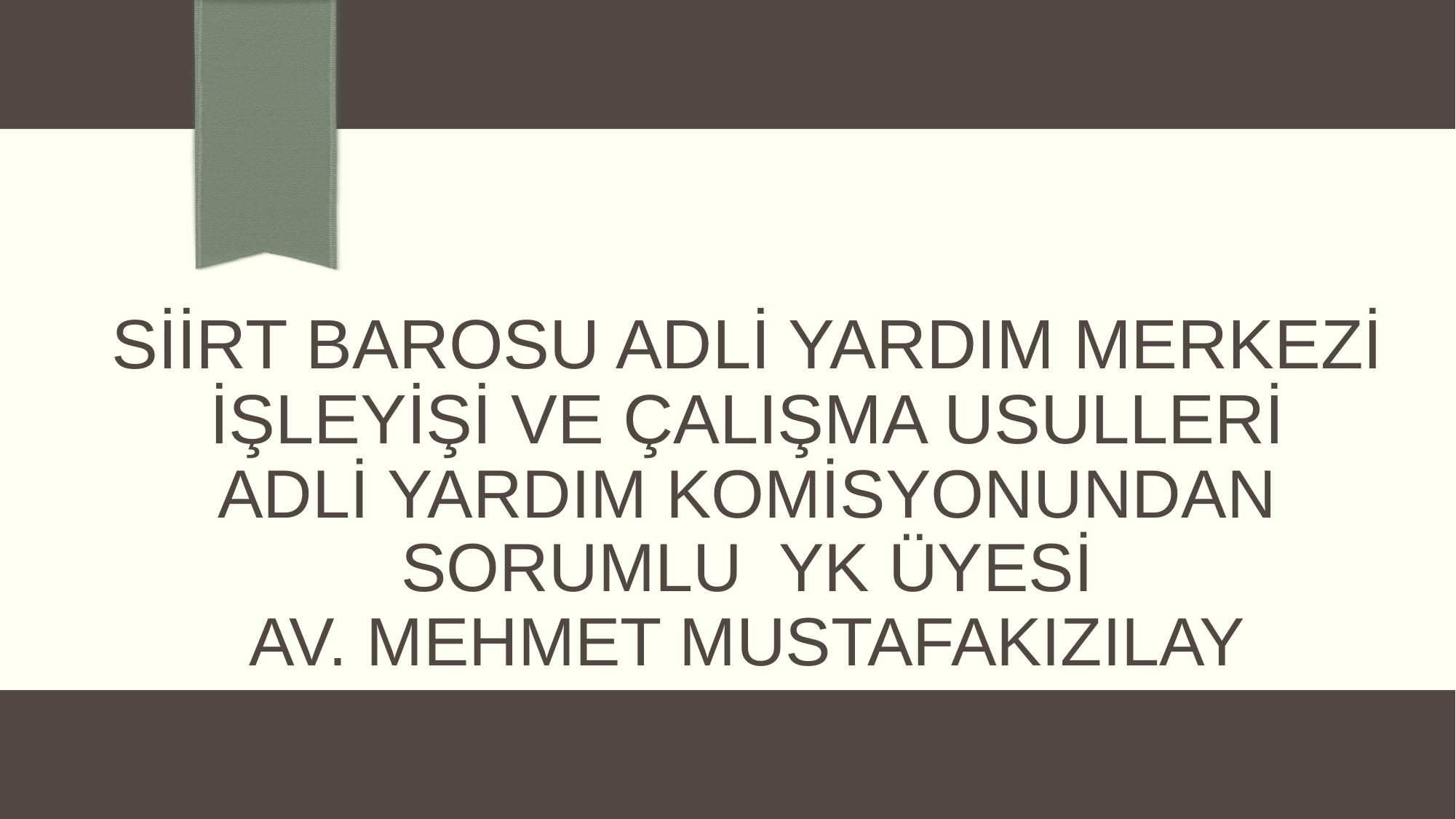

# SİİRT BAROSU ADLİ YARDIM MERKEZİ İŞLEYİŞİ VE ÇALIŞMA USULLERİ ADLİ YARDIM Komisyonundan sorumlu  yk üyesi AV. Mehmet mustafakızılay